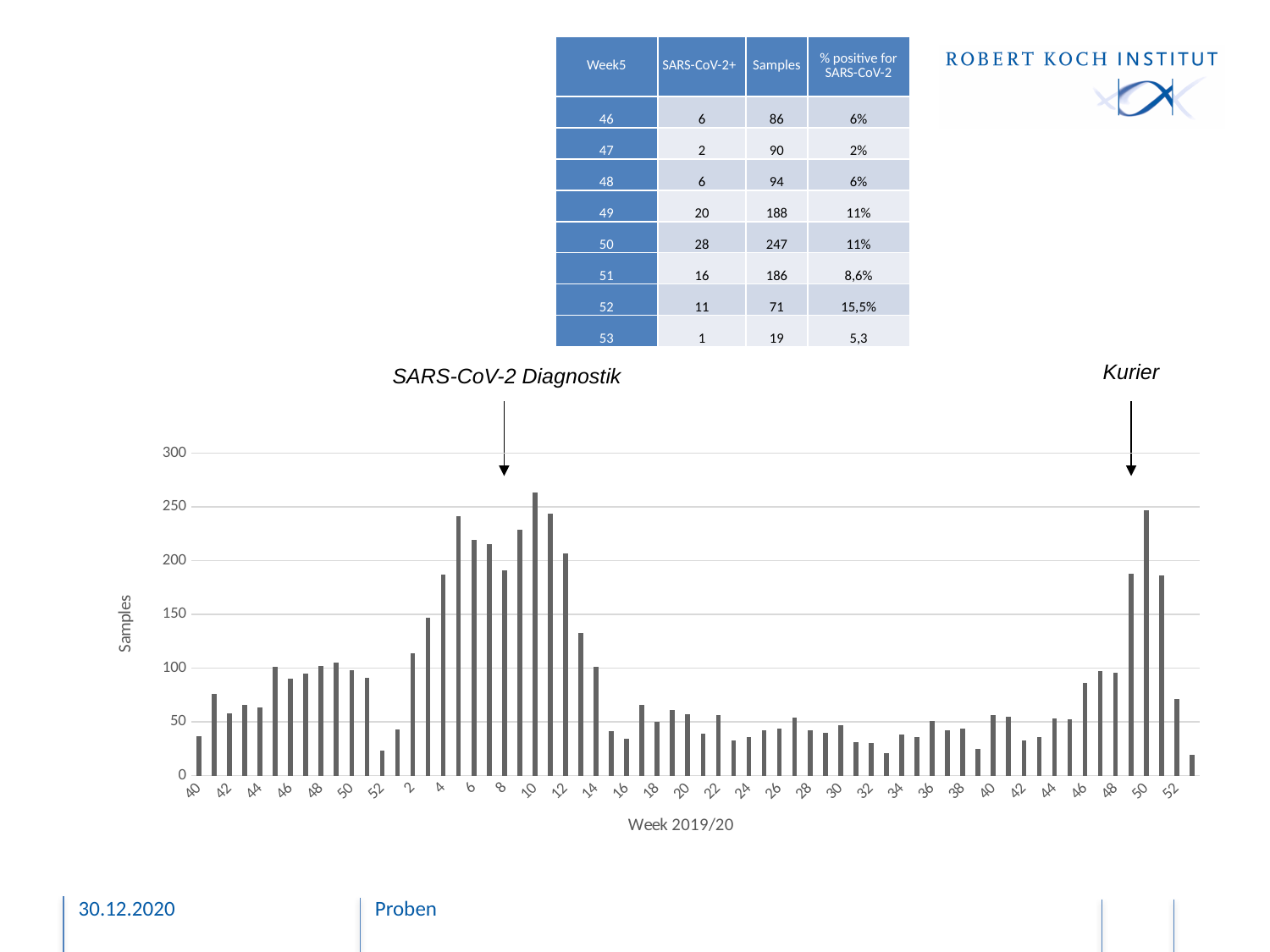

| Week5 | SARS-CoV-2+ | Samples | % positive for SARS-CoV-2 |
| --- | --- | --- | --- |
| 46 | 6 | 86 | 6% |
| 47 | 2 | 90 | 2% |
| 48 | 6 | 94 | 6% |
| 49 | 20 | 188 | 11% |
| 50 | 28 | 247 | 11% |
| 51 | 16 | 186 | 8,6% |
| 52 | 11 | 71 | 15,5% |
| 53 | 1 | 19 | 5,3 |

Kurier
SARS-CoV-2 Diagnostik

### Chart

| Category |  |
|---|---|
| 40 | 37.0 |
| 41 | 76.0 |
| 42 | 58.0 |
| 43 | 66.0 |
| 44 | 63.0 |
| 45 | 101.0 |
| 46 | 90.0 |
| 47 | 95.0 |
| 48 | 102.0 |
| 49 | 105.0 |
| 50 | 98.0 |
| 51 | 91.0 |
| 52 | 23.0 |
| 1 | 43.0 |
| 2 | 114.0 |
| 3 | 147.0 |
| 4 | 187.0 |
| 5 | 241.0 |
| 6 | 219.0 |
| 7 | 215.0 |
| 8 | 191.0 |
| 9 | 229.0 |
| 10 | 263.0 |
| 11 | 244.0 |
| 12 | 207.0 |
| 13 | 133.0 |
| 14 | 101.0 |
| 15 | 41.0 |
| 16 | 34.0 |
| 17 | 66.0 |
| 18 | 50.0 |
| 19 | 61.0 |
| 20 | 57.0 |
| 21 | 39.0 |
| 22 | 56.0 |
| 23 | 33.0 |
| 24 | 36.0 |
| 25 | 42.0 |
| 26 | 44.0 |
| 27 | 54.0 |
| 28 | 42.0 |
| 29 | 40.0 |
| 30 | 47.0 |
| 31 | 31.0 |
| 32 | 30.0 |
| 33 | 21.0 |
| 34 | 38.0 |
| 35 | 36.0 |
| 36 | 51.0 |
| 37 | 42.0 |
| 38 | 44.0 |
| 39 | 25.0 |
| 40 | 56.0 |
| 41 | 55.0 |
| 42 | 33.0 |
| 43 | 36.0 |
| 44 | 53.0 |
| 45 | 52.0 |
| 46 | 86.0 |
| 47 | 97.0 |
| 48 | 96.0 |
| 49 | 188.0 |
| 50 | 247.0 |
| 51 | 186.0 |
| 52 | 71.0 |
| 53 | 19.0 |
30.12.2020
Proben